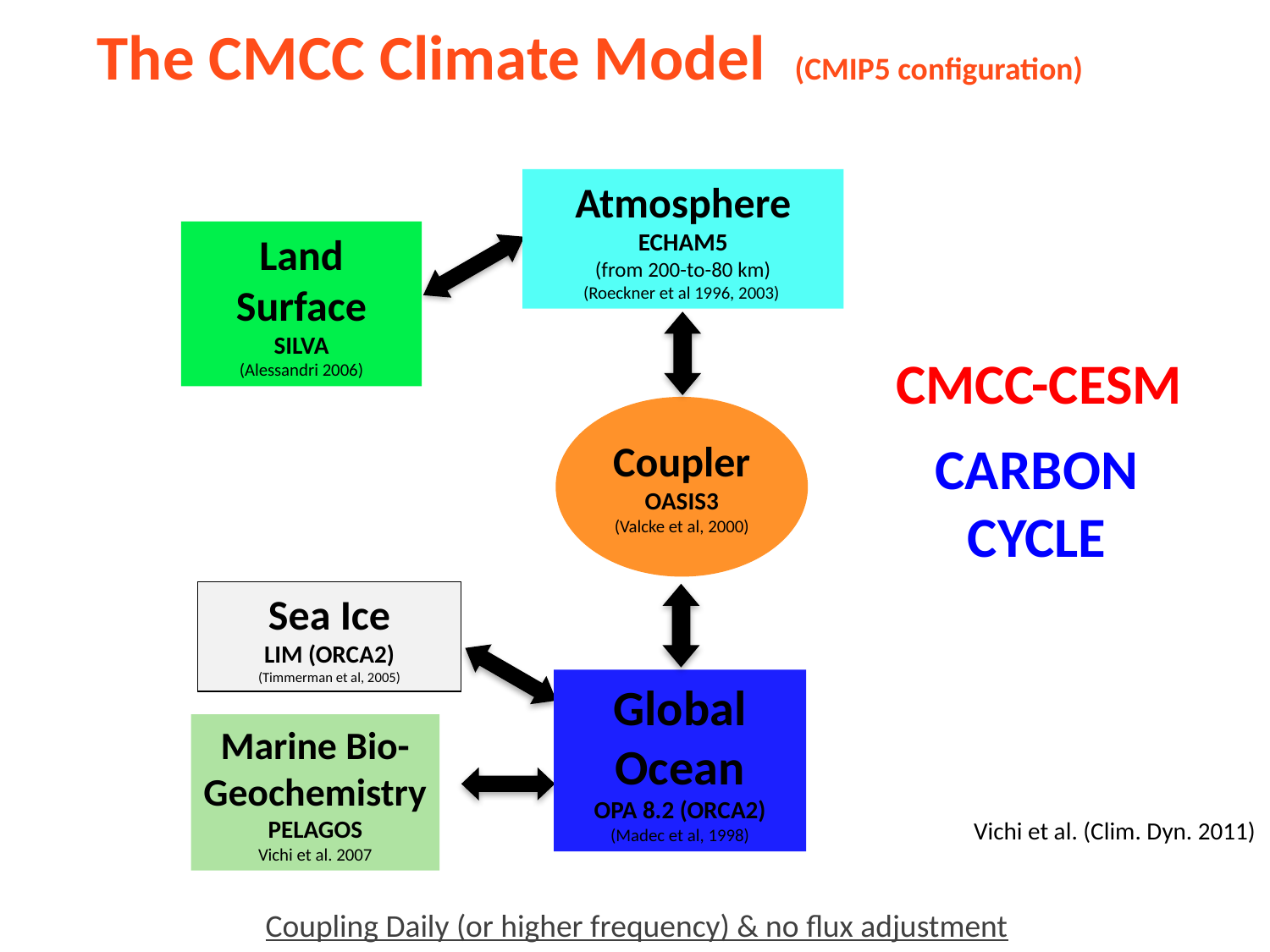

The CMCC Climate Model  (CMIP5 configuration)
Atmosphere
ECHAM5
(from 200-to-80 km)
(Roeckner et al 1996, 2003)
Land Surface
SILVA
(Alessandri 2006)

CMCC-CESM

Coupler
OASIS3
(Valcke et al, 2000)
CARBON CYCLE
Sea Ice
LIM (ORCA2)
(Timmerman et al, 2005)

Global Ocean
OPA 8.2 (ORCA2)
(Madec et al, 1998)
Marine Bio-
Geochemistry
PELAGOS
Vichi et al. 2007

Vichi et al. (Clim. Dyn. 2011)
Coupling Daily (or higher frequency) & no flux adjustment